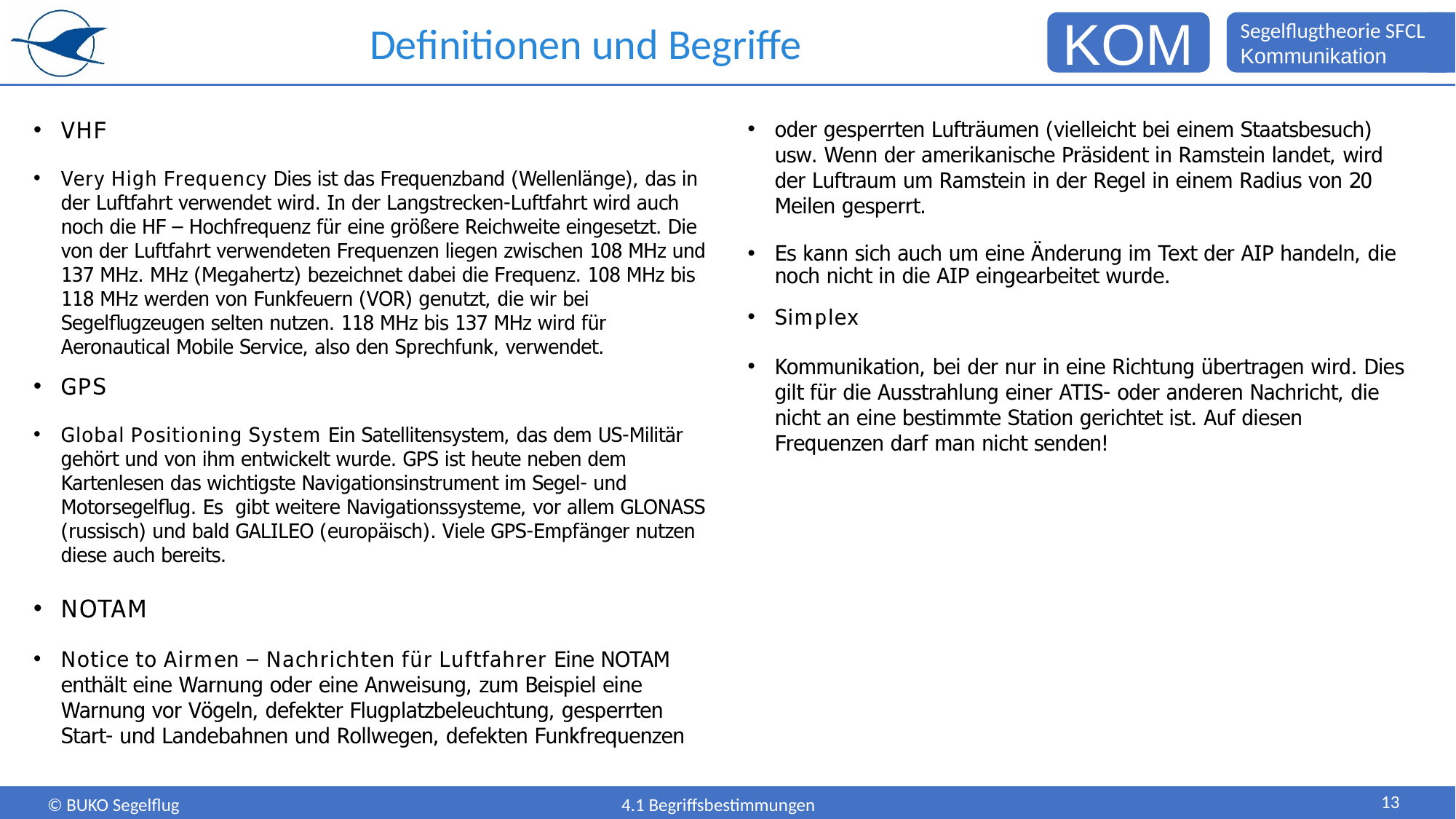

# Definitionen und Begriffe
VHF
Very High Frequency Dies ist das Frequenzband (Wellenlänge), das in der Luftfahrt verwendet wird. In der Langstrecken-Luftfahrt wird auch noch die HF – Hochfrequenz für eine größere Reichweite eingesetzt. Die von der Luftfahrt verwendeten Frequenzen liegen zwischen 108 MHz und 137 MHz. MHz (Megahertz) bezeichnet dabei die Frequenz. 108 MHz bis 118 MHz werden von Funkfeuern (VOR) genutzt, die wir bei Segelflugzeugen selten nutzen. 118 MHz bis 137 MHz wird für Aeronautical Mobile Service, also den Sprechfunk, verwendet.
GPS
Global Positioning System Ein Satellitensystem, das dem US-Militär gehört und von ihm entwickelt wurde. GPS ist heute neben dem Kartenlesen das wichtigste Navigationsinstrument im Segel- und Motorsegelflug. Es  gibt weitere Navigationssysteme, vor allem GLONASS (russisch) und bald GALILEO (europäisch). Viele GPS-Empfänger nutzen diese auch bereits.
NOTAM
Notice to Airmen – Nachrichten für Luftfahrer Eine NOTAM enthält eine Warnung oder eine Anweisung, zum Beispiel eine Warnung vor Vögeln, defekter Flugplatzbeleuchtung, gesperrten Start- und Landebahnen und Rollwegen, defekten Funkfrequenzen
oder gesperrten Lufträumen (vielleicht bei einem Staatsbesuch) usw. Wenn der amerikanische Präsident in Ramstein landet, wird der Luftraum um Ramstein in der Regel in einem Radius von 20 Meilen gesperrt.
Es kann sich auch um eine Änderung im Text der AIP handeln, die noch nicht in die AIP eingearbeitet wurde.
Simplex
Kommunikation, bei der nur in eine Richtung übertragen wird. Dies gilt für die Ausstrahlung einer ATIS- oder anderen Nachricht, die nicht an eine bestimmte Station gerichtet ist. Auf diesen Frequenzen darf man nicht senden!

13
4.1 Begriffsbestimmungen